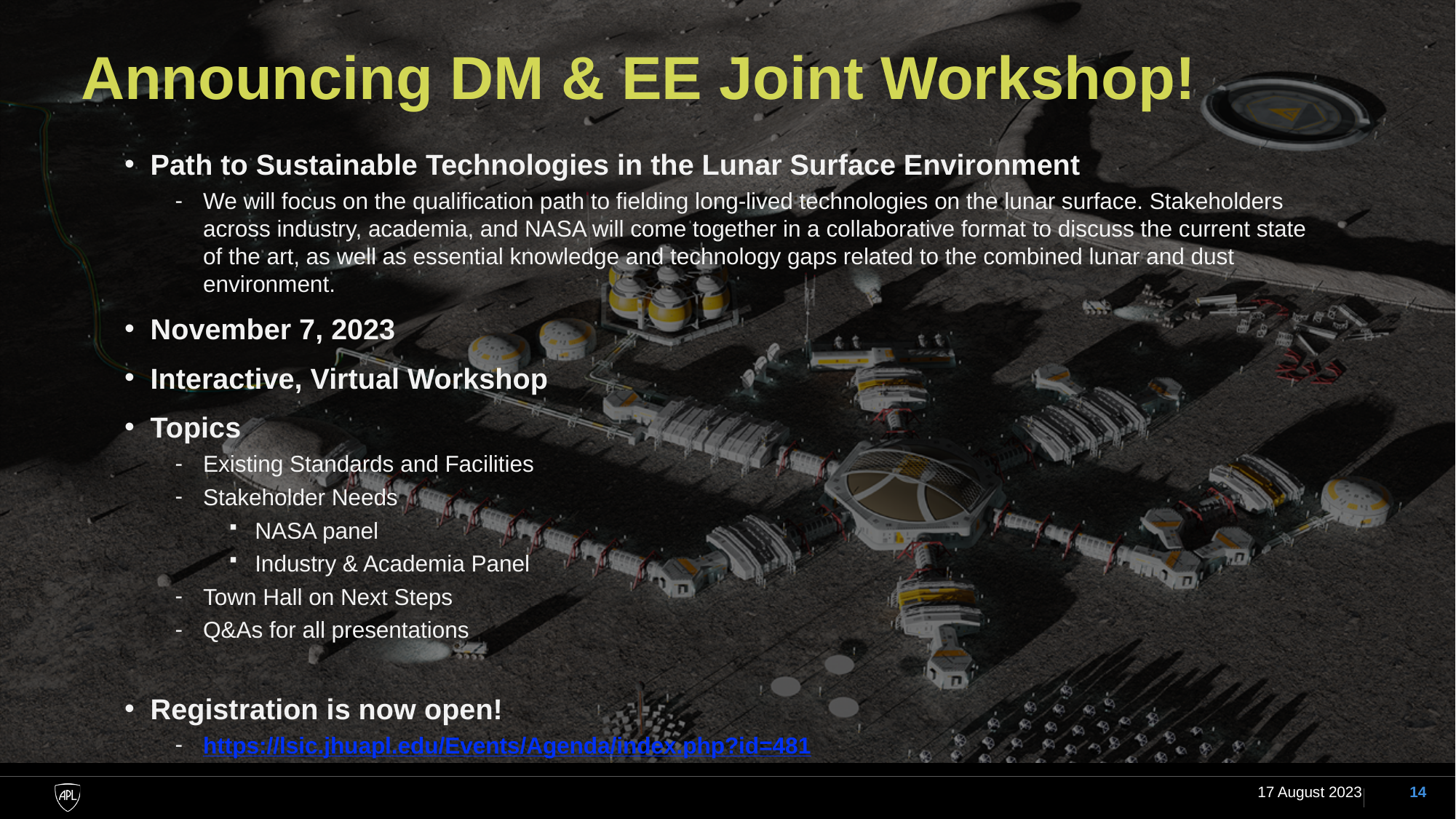

# Announcing DM & EE Joint Workshop!
Path to Sustainable Technologies in the Lunar Surface Environment
We will focus on the qualification path to fielding long-lived technologies on the lunar surface. Stakeholders across industry, academia, and NASA will come together in a collaborative format to discuss the current state of the art, as well as essential knowledge and technology gaps related to the combined lunar and dust environment.
November 7, 2023
Interactive, Virtual Workshop
Topics
Existing Standards and Facilities
Stakeholder Needs
NASA panel
Industry & Academia Panel
Town Hall on Next Steps
Q&As for all presentations

Registration is now open!
https://lsic.jhuapl.edu/Events/Agenda/index.php?id=481
17 August 2023
14